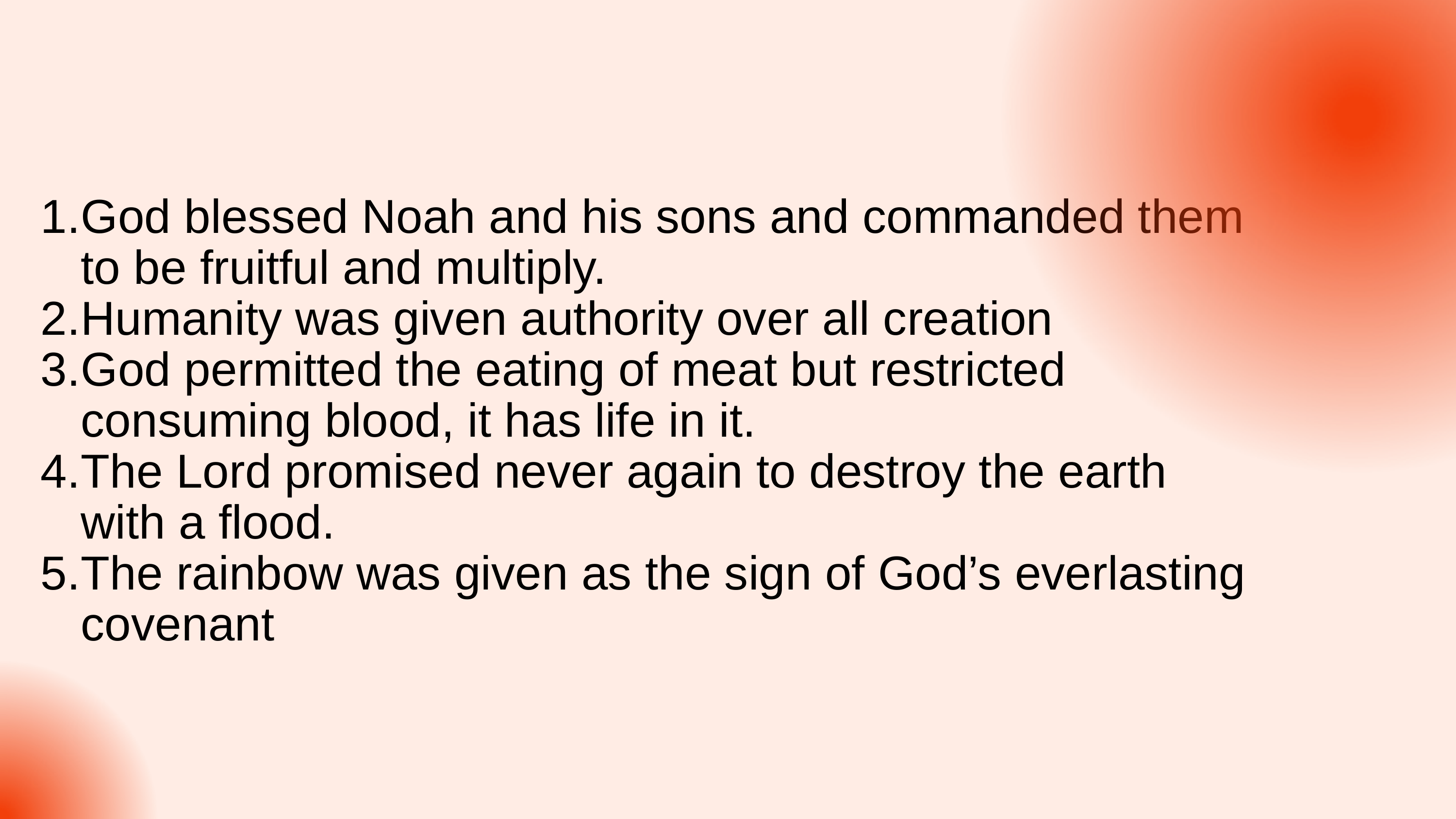

God blessed Noah and his sons and commanded them to be fruitful and multiply.
Humanity was given authority over all creation
God permitted the eating of meat but restricted consuming blood, it has life in it.
The Lord promised never again to destroy the earth with a flood.
The rainbow was given as the sign of God’s everlasting covenant